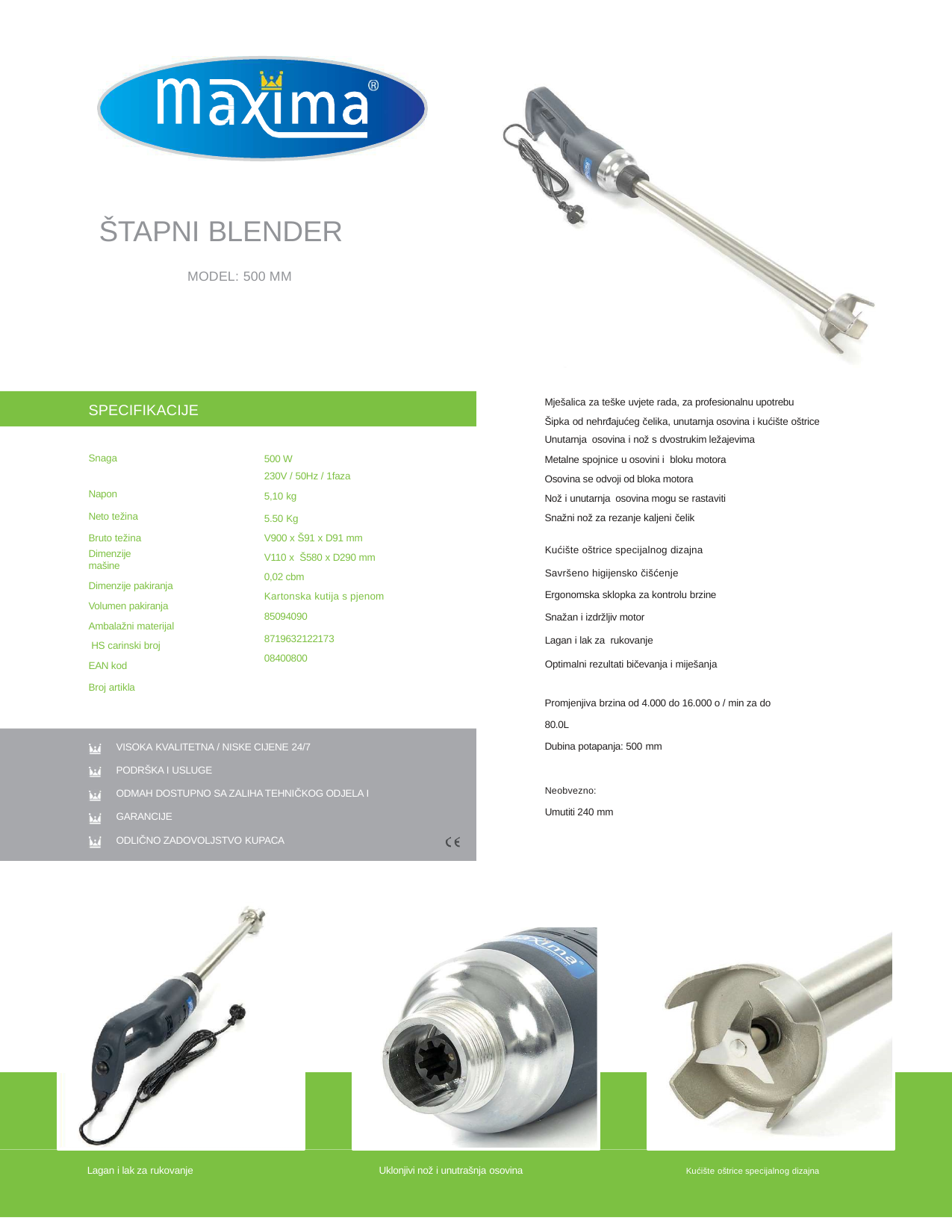

ŠTAPNI BLENDER
MODEL: 500 MM

Mješalica za teške uvjete rada, za profesionalnu upotrebu
Šipka od nehrđajućeg čelika, unutarnja osovina i kućište oštrice Unutarnja  osovina i nož s dvostrukim ležajevima
Metalne spojnice u osovini i  bloku motora
Osovina se odvoji od bloka motora
Nož i unutarnja  osovina mogu se rastaviti
Snažni nož za rezanje kaljeni čelik

SPECIFIKACIJE
Snaga  Napon
Neto težina  Bruto težina
Dimenzije mašine
Dimenzije pakiranja  Volumen pakiranja  Ambalažni materijal  HS carinski broj  EAN kod
Broj artikla
500 W
230V / 50Hz / 1faza
5,10 kg
5.50 Kg
V900 x Š91 x D91 mm
V110 x  Š580 x D290 mm
0,02 cbm
Kartonska kutija s pjenom
85094090
8719632122173
08400800
Kućište oštrice specijalnog dizajna
Savršeno higijensko čišćenje  Ergonomska sklopka za kontrolu brzine  Snažan i izdržljiv motor
Lagan i lak za  rukovanje

Optimalni rezultati bičevanja i miješanja
Promjenjiva brzina od 4.000 do 16.000 o / min za do
80.0L
Dubina potapanja: 500 mm

VISOKA KVALITETNA / NISKE CIJENE 24/7
PODRŠKA I USLUGE
ODMAH DOSTUPNO SA ZALIHA TEHNIČKOG ODJELA I  GARANCIJE

ODLIČNO ZADOVOLJSTVO KUPACA
Neobvezno:
Umutiti 240 mm

Lagan i lak za rukovanje
Uklonjivi nož i unutrašnja osovina
Kućište oštrice specijalnog dizajna